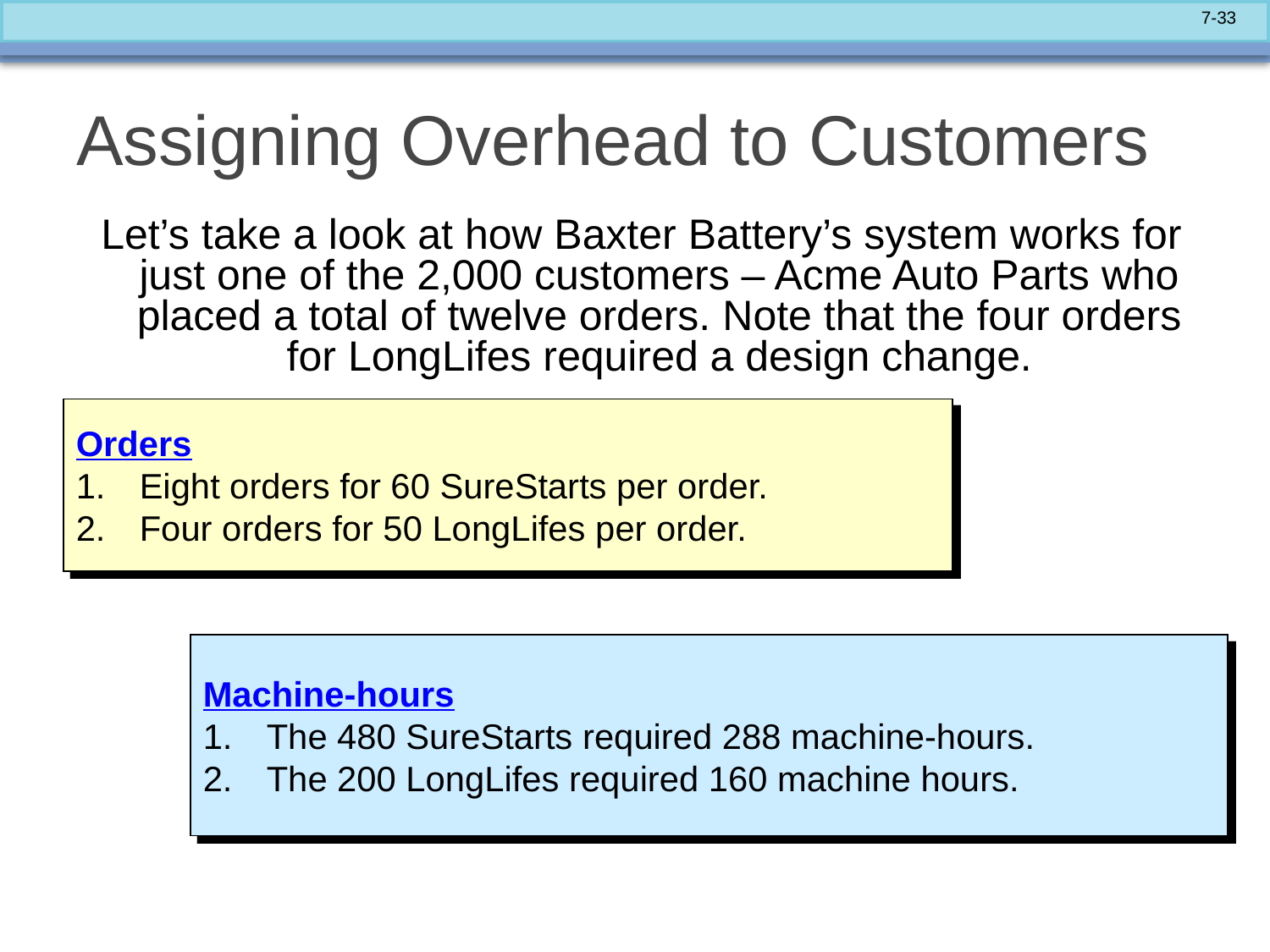

# Assigning Overhead to Customers
Let’s take a look at how Baxter Battery’s system works for just one of the 2,000 customers – Acme Auto Parts who placed a total of twelve orders. Note that the four orders for LongLifes required a design change.
Orders
Eight orders for 60 SureStarts per order.
Four orders for 50 LongLifes per order.
Machine-hours
The 480 SureStarts required 288 machine-hours.
The 200 LongLifes required 160 machine hours.